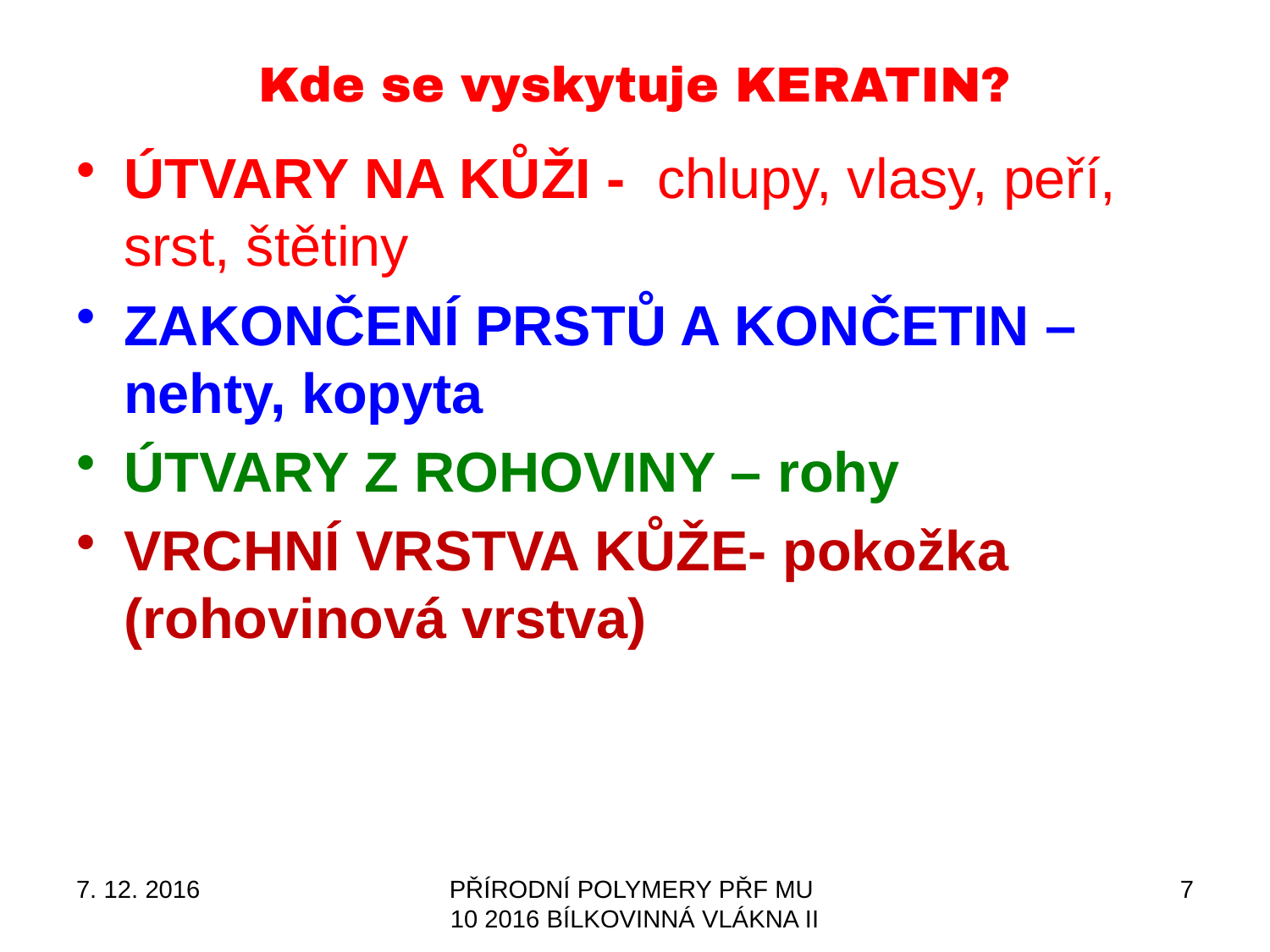

# Kde se vyskytuje KERATIN?
ÚTVARY NA KŮŽI -  chlupy, vlasy, peří, srst, štětiny
ZAKONČENÍ PRSTŮ A KONČETIN – nehty, kopyta
ÚTVARY Z ROHOVINY – rohy
VRCHNÍ VRSTVA KŮŽE- pokožka (rohovinová vrstva)
7. 12. 2016
PŘÍRODNÍ POLYMERY PŘF MU  10 2016 BÍLKOVINNÁ VLÁKNA II
7